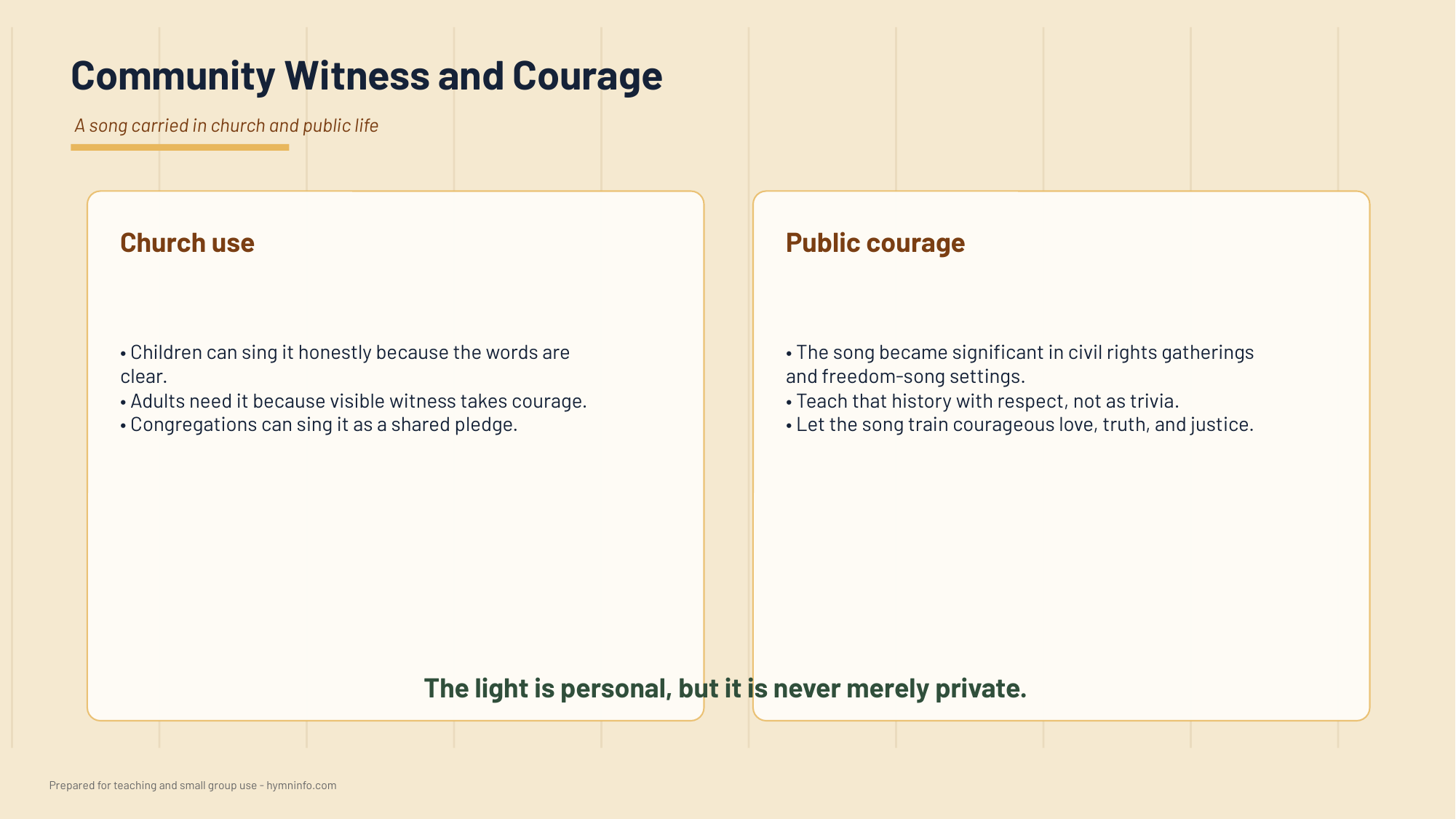

Community Witness and Courage
A song carried in church and public life

Church use
Public courage
• Children can sing it honestly because the words are clear.
• Adults need it because visible witness takes courage.
• Congregations can sing it as a shared pledge.
• The song became significant in civil rights gatherings and freedom-song settings.
• Teach that history with respect, not as trivia.
• Let the song train courageous love, truth, and justice.
The light is personal, but it is never merely private.
Prepared for teaching and small group use - hymninfo.com